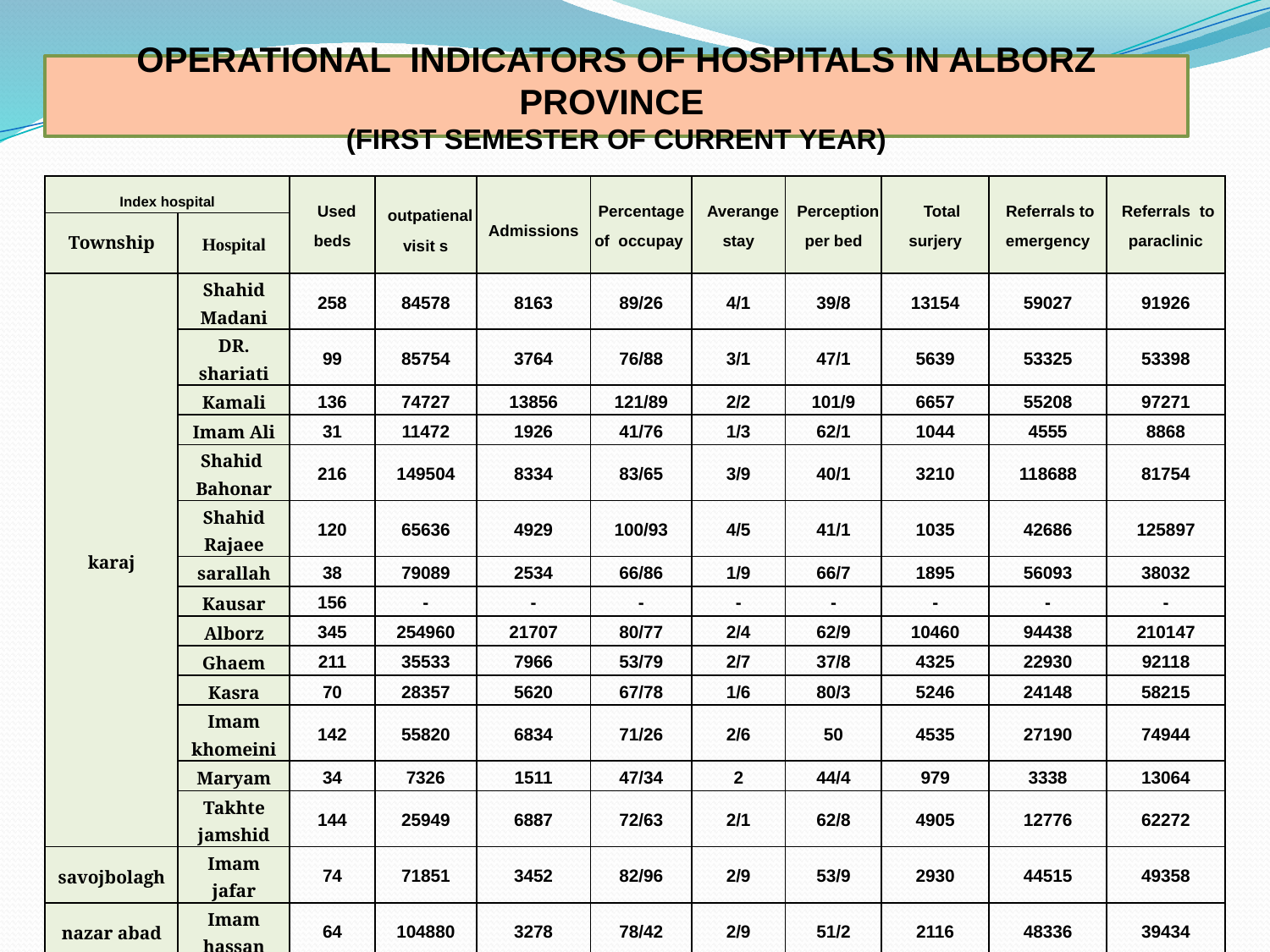

Operational  indicators of hospitals in Alborz province
(first semester of current year)
| Index hospital |  | Used beds | outpatienal visit s | Admissions | Percentage of occupay | Averange stay | Perception per bed | Total surjery | Referrals to emergency | Referrals to paraclinic |
| --- | --- | --- | --- | --- | --- | --- | --- | --- | --- | --- |
| Township | Hospital |  |  |  |  |  |  |  |  |  |
| karaj | Shahid Madani | 258 | 84578 | 8163 | 89/26 | 4/1 | 39/8 | 13154 | 59027 | 91926 |
|  | DR. shariati | 99 | 85754 | 3764 | 76/88 | 3/1 | 47/1 | 5639 | 53325 | 53398 |
|  | Kamali | 136 | 74727 | 13856 | 121/89 | 2/2 | 101/9 | 6657 | 55208 | 97271 |
|  | Imam Ali | 31 | 11472 | 1926 | 41/76 | 1/3 | 62/1 | 1044 | 4555 | 8868 |
|  | Shahid Bahonar | 216 | 149504 | 8334 | 83/65 | 3/9 | 40/1 | 3210 | 118688 | 81754 |
|  | Shahid Rajaee | 120 | 65636 | 4929 | 100/93 | 4/5 | 41/1 | 1035 | 42686 | 125897 |
|  | sarallah | 38 | 79089 | 2534 | 66/86 | 1/9 | 66/7 | 1895 | 56093 | 38032 |
|  | Kausar | 156 | - | - | - | - | - | - | - | - |
|  | Alborz | 345 | 254960 | 21707 | 80/77 | 2/4 | 62/9 | 10460 | 94438 | 210147 |
|  | Ghaem | 211 | 35533 | 7966 | 53/79 | 2/7 | 37/8 | 4325 | 22930 | 92118 |
|  | Kasra | 70 | 28357 | 5620 | 67/78 | 1/6 | 80/3 | 5246 | 24148 | 58215 |
|  | Imam khomeini | 142 | 55820 | 6834 | 71/26 | 2/6 | 50 | 4535 | 27190 | 74944 |
|  | Maryam | 34 | 7326 | 1511 | 47/34 | 2 | 44/4 | 979 | 3338 | 13064 |
|  | Takhte jamshid | 144 | 25949 | 6887 | 72/63 | 2/1 | 62/8 | 4905 | 12776 | 62272 |
| savojbolagh | Imam jafar | 74 | 71851 | 3452 | 82/96 | 2/9 | 53/9 | 2930 | 44515 | 49358 |
| nazar abad | Imam hassan | 64 | 104880 | 3278 | 78/42 | 2/9 | 51/2 | 2116 | 48336 | 39434 |
| eshtehard | Zahra | 22 | 46730 | 781 | 33/41 | 1/6 | 35/5 | 864 | 30267 | 17575 |
| Total |  | 2004 | 1182166 | 101535 | 81/33 | 2/6 | 58/2 | 68994 | 697520 | 1114373 |